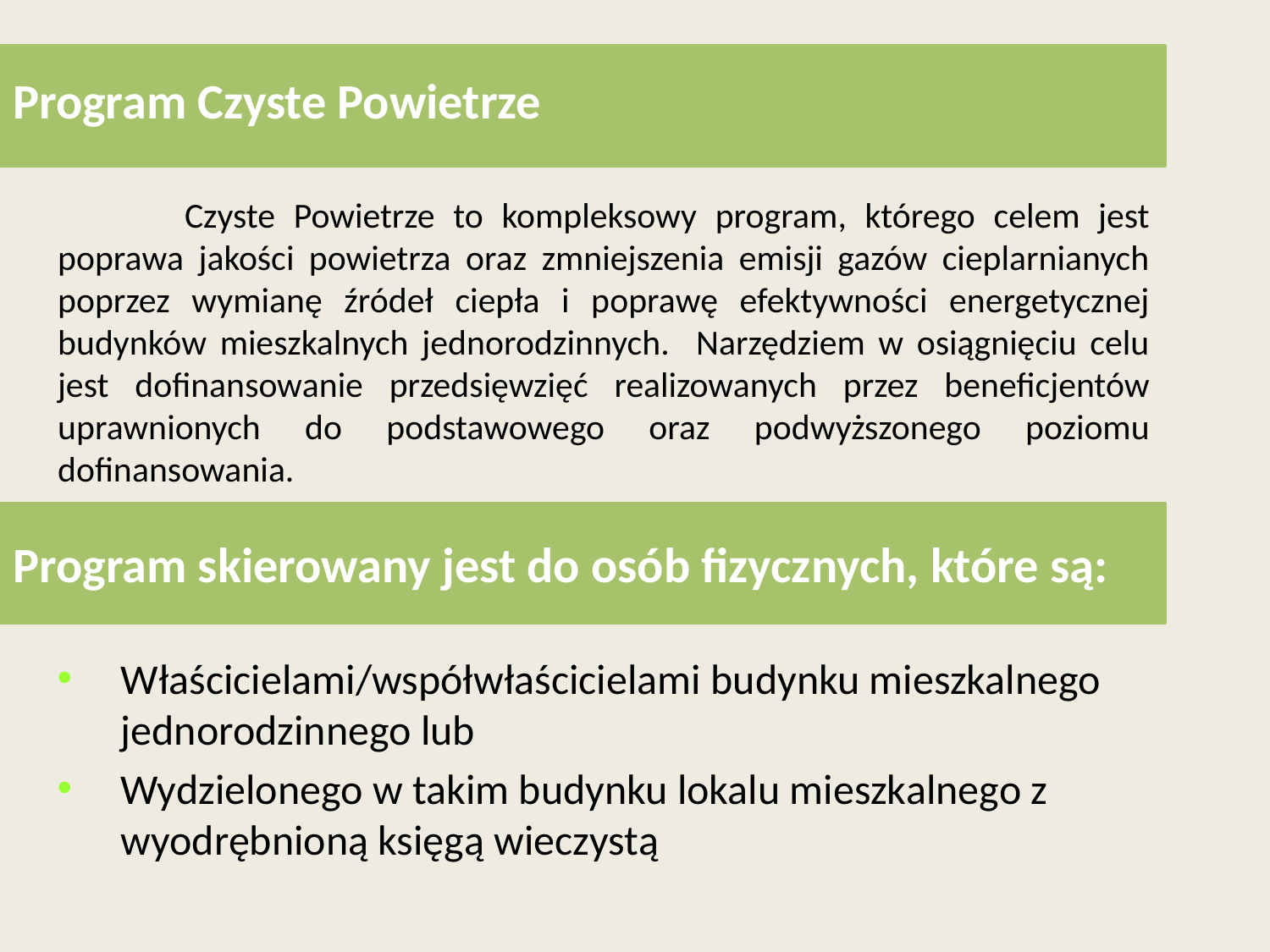

# Program Czyste Powietrze

	Czyste Powietrze to kompleksowy program, którego celem jest poprawa jakości powietrza oraz zmniejszenia emisji gazów cieplarnianych poprzez wymianę źródeł ciepła i poprawę efektywności energetycznej budynków mieszkalnych jednorodzinnych.  Narzędziem w osiągnięciu celu jest dofinansowanie przedsięwzięć realizowanych przez beneficjentów uprawnionych do podstawowego oraz podwyższonego poziomu dofinansowania.

Program skierowany jest do osób fizycznych, które są:
Właścicielami/współwłaścicielami budynku mieszkalnego jednorodzinnego lub
Wydzielonego w takim budynku lokalu mieszkalnego z wyodrębnioną księgą wieczystą